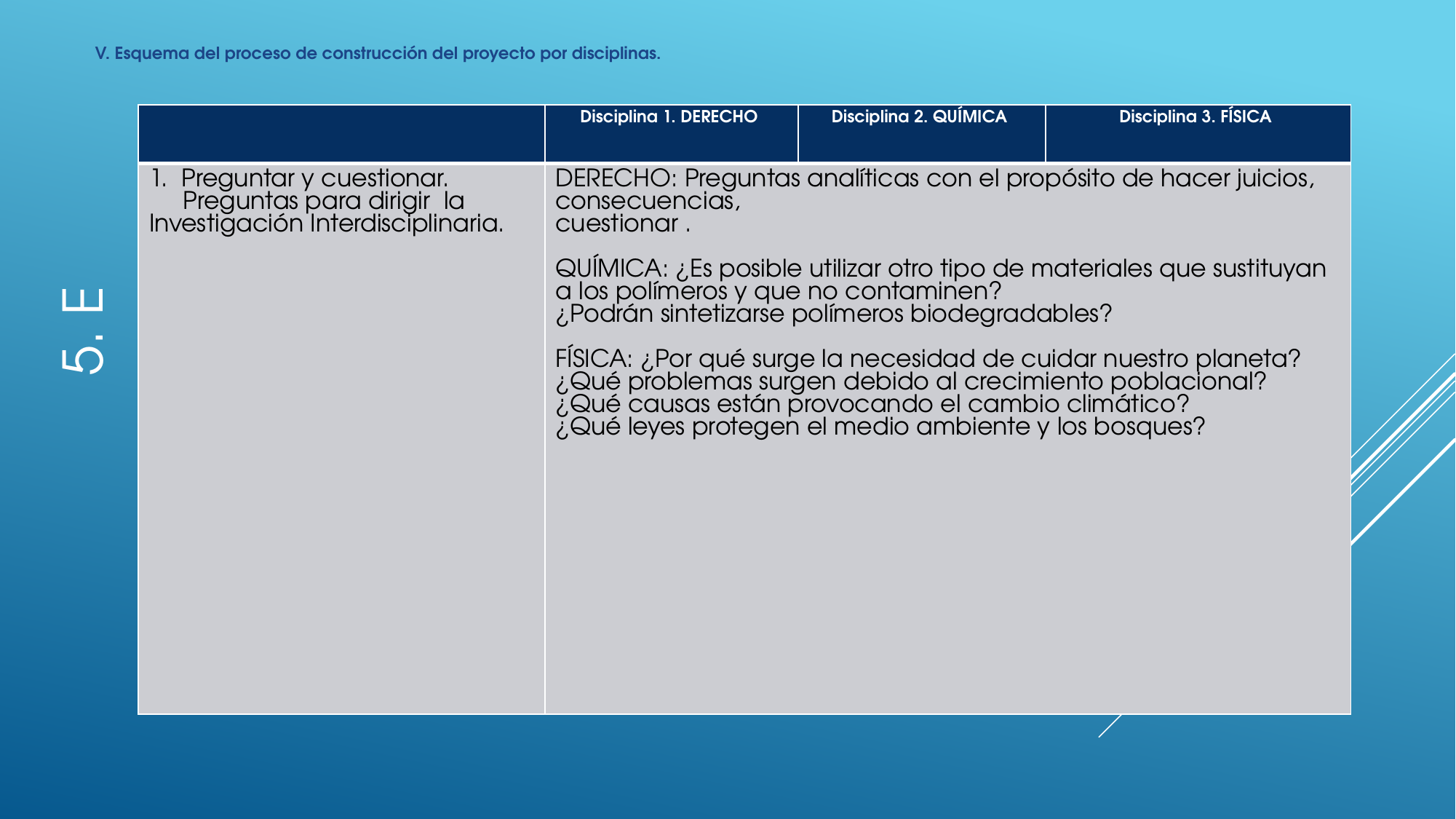

V. Esquema del proceso de construcción del proyecto por disciplinas.

|  | Disciplina 1. DERECHO | Disciplina 2. QUÍMICA | Disciplina 3. FÍSICA |
| --- | --- | --- | --- |
| 1.  Preguntar y cuestionar.       Preguntas para dirigir  la Investigación Interdisciplinaria. | DERECHO: Preguntas analíticas con el propósito de hacer juicios, consecuencias,   cuestionar .  QUÍMICA: ¿Es posible utilizar otro tipo de materiales que sustituyan a los polímeros y que no contaminen?  ¿Podrán sintetizarse polímeros biodegradables?  FÍSICA: ¿Por qué surge la necesidad de cuidar nuestro planeta?  ¿Qué problemas surgen debido al crecimiento poblacional?  ¿Qué causas están provocando el cambio climático?  ¿Qué leyes protegen el medio ambiente y los bosques? |  |  |
              5. e